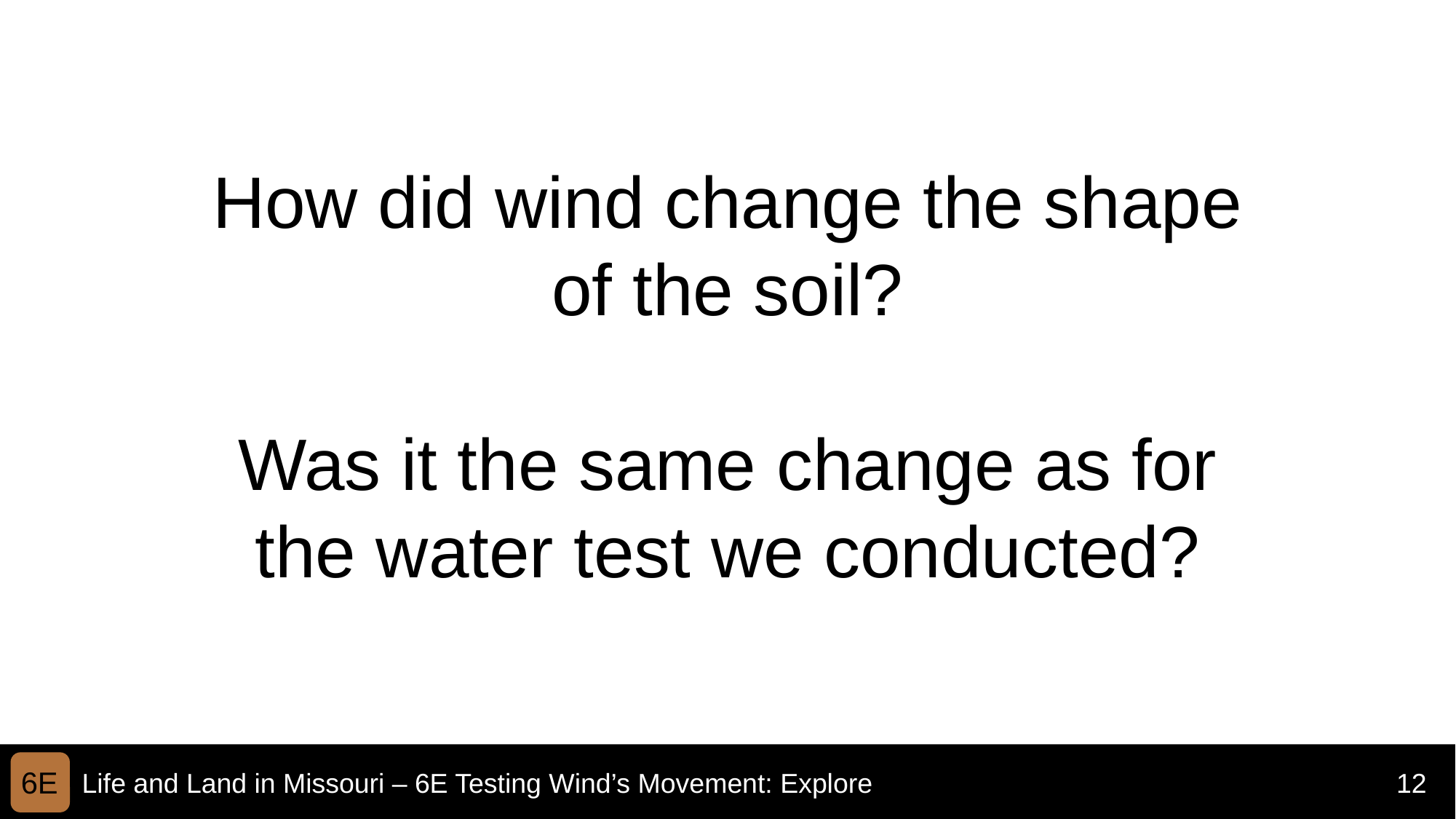

How did wind change the shape of the soil?

Was it the same change as for the water test we conducted?

6E
Life and Land in Missouri – 6E Testing Wind’s Movement: Explore
12